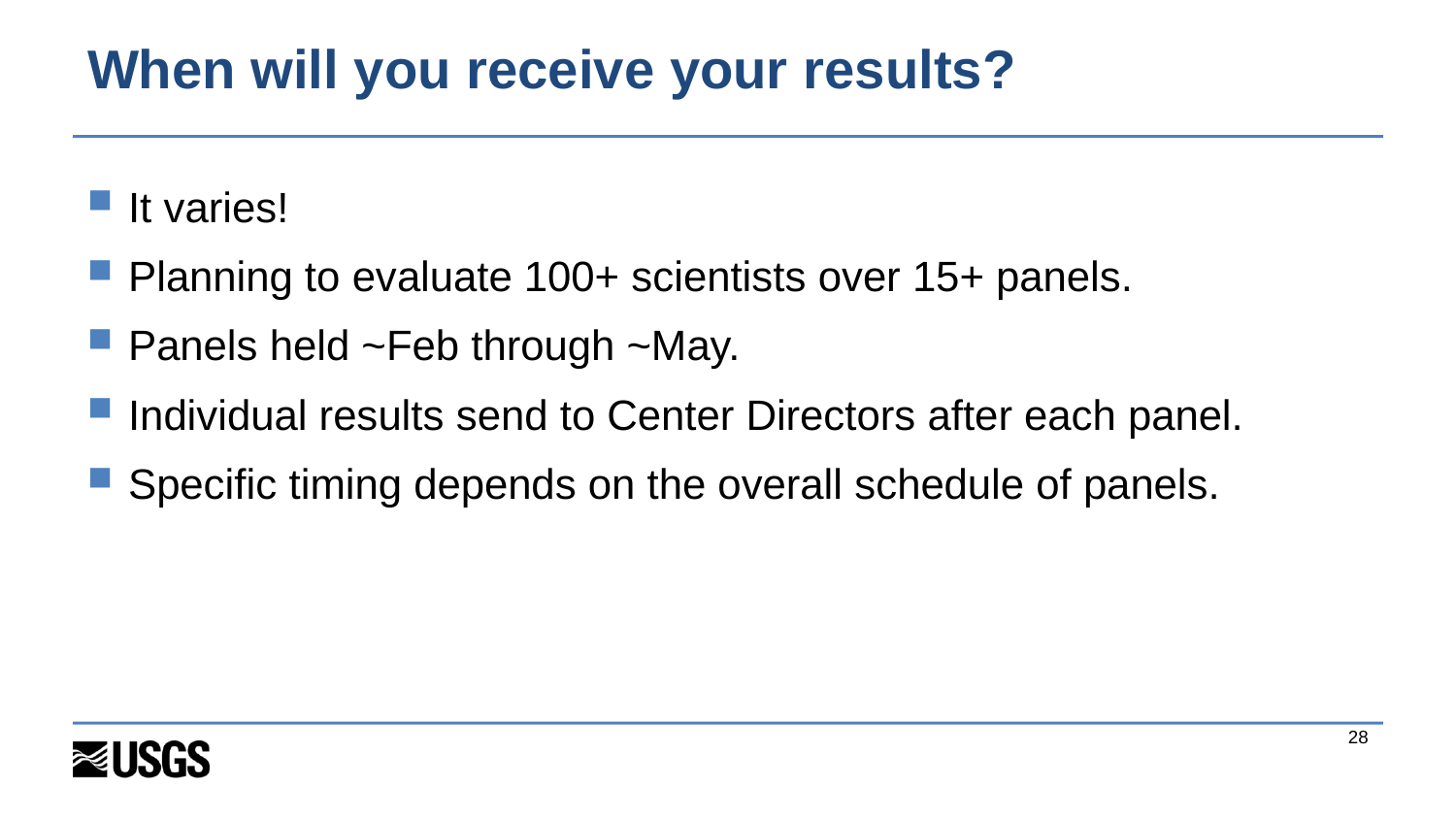

# When will you receive your results?
It varies!
Planning to evaluate 100+ scientists over 15+ panels.
Panels held ~Feb through ~May.
Individual results send to Center Directors after each panel.
Specific timing depends on the overall schedule of panels.
28